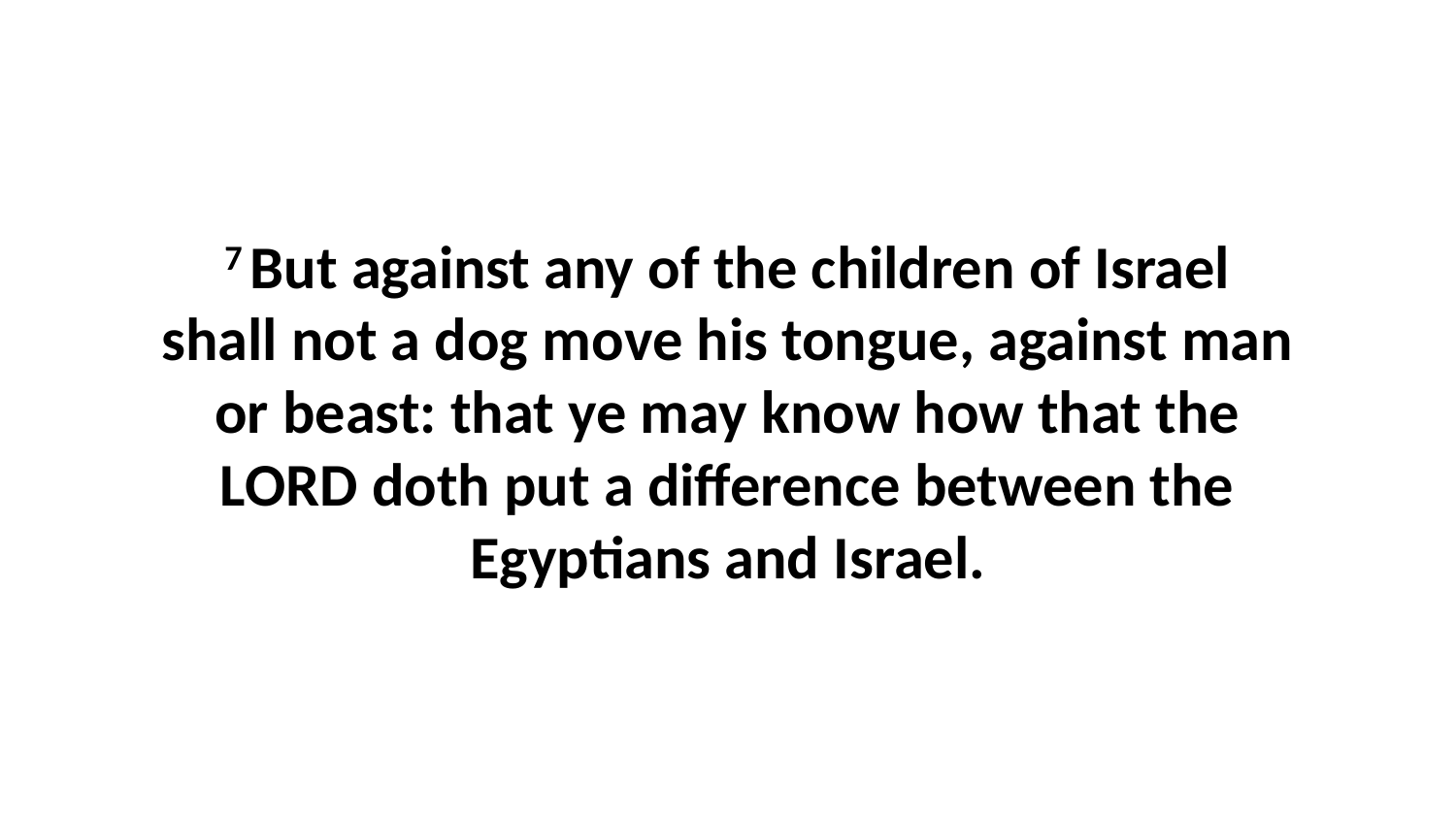

7 But against any of the children of Israel shall not a dog move his tongue, against man or beast: that ye may know how that the LORD doth put a difference between the Egyptians and Israel.